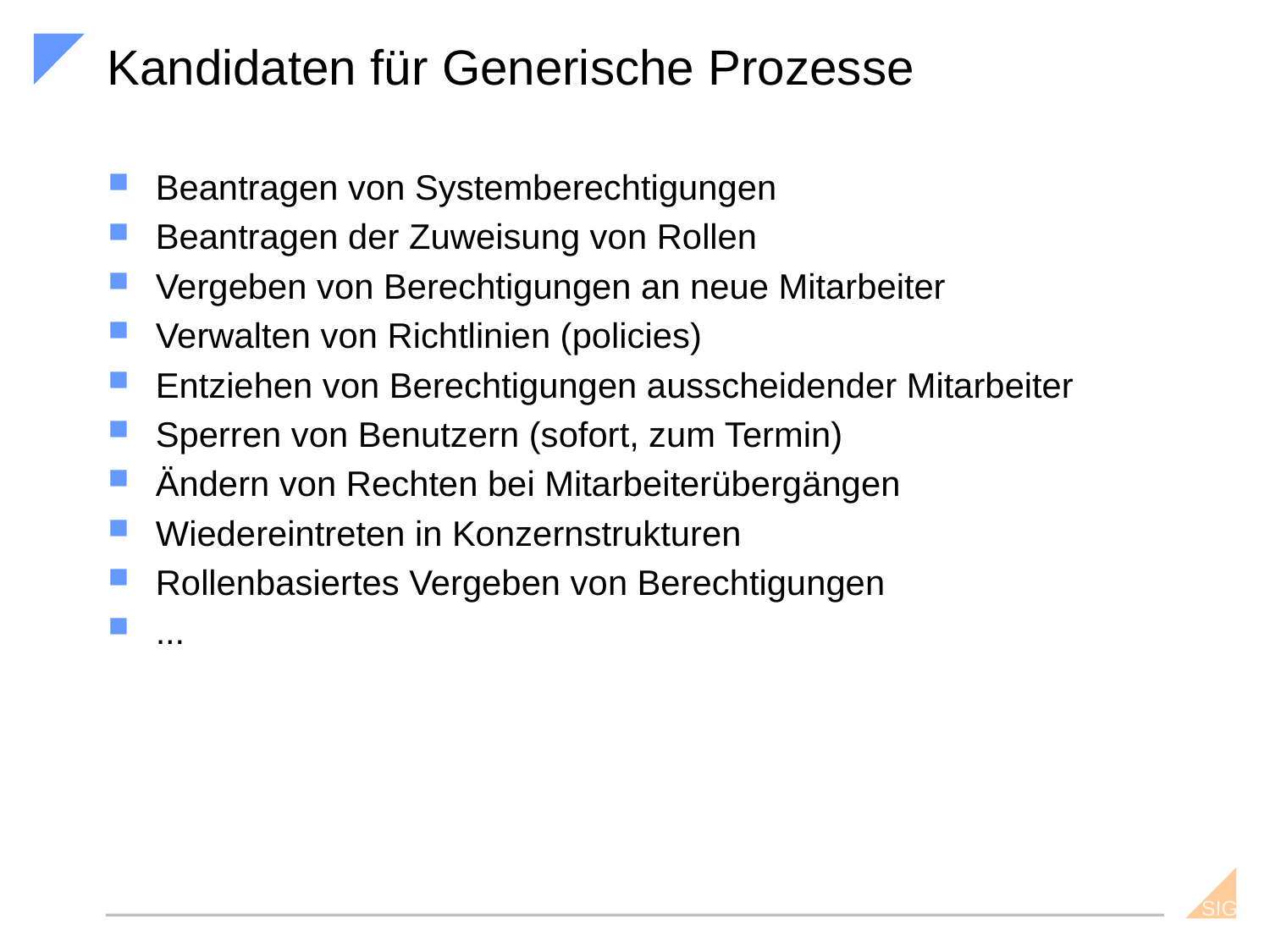

# Kandidaten für Generische Prozesse
Beantragen von Systemberechtigungen
Beantragen der Zuweisung von Rollen
Vergeben von Berechtigungen an neue Mitarbeiter
Verwalten von Richtlinien (policies)
Entziehen von Berechtigungen ausscheidender Mitarbeiter
Sperren von Benutzern (sofort, zum Termin)
Ändern von Rechten bei Mitarbeiterübergängen
Wiedereintreten in Konzernstrukturen
Rollenbasiertes Vergeben von Berechtigungen
...